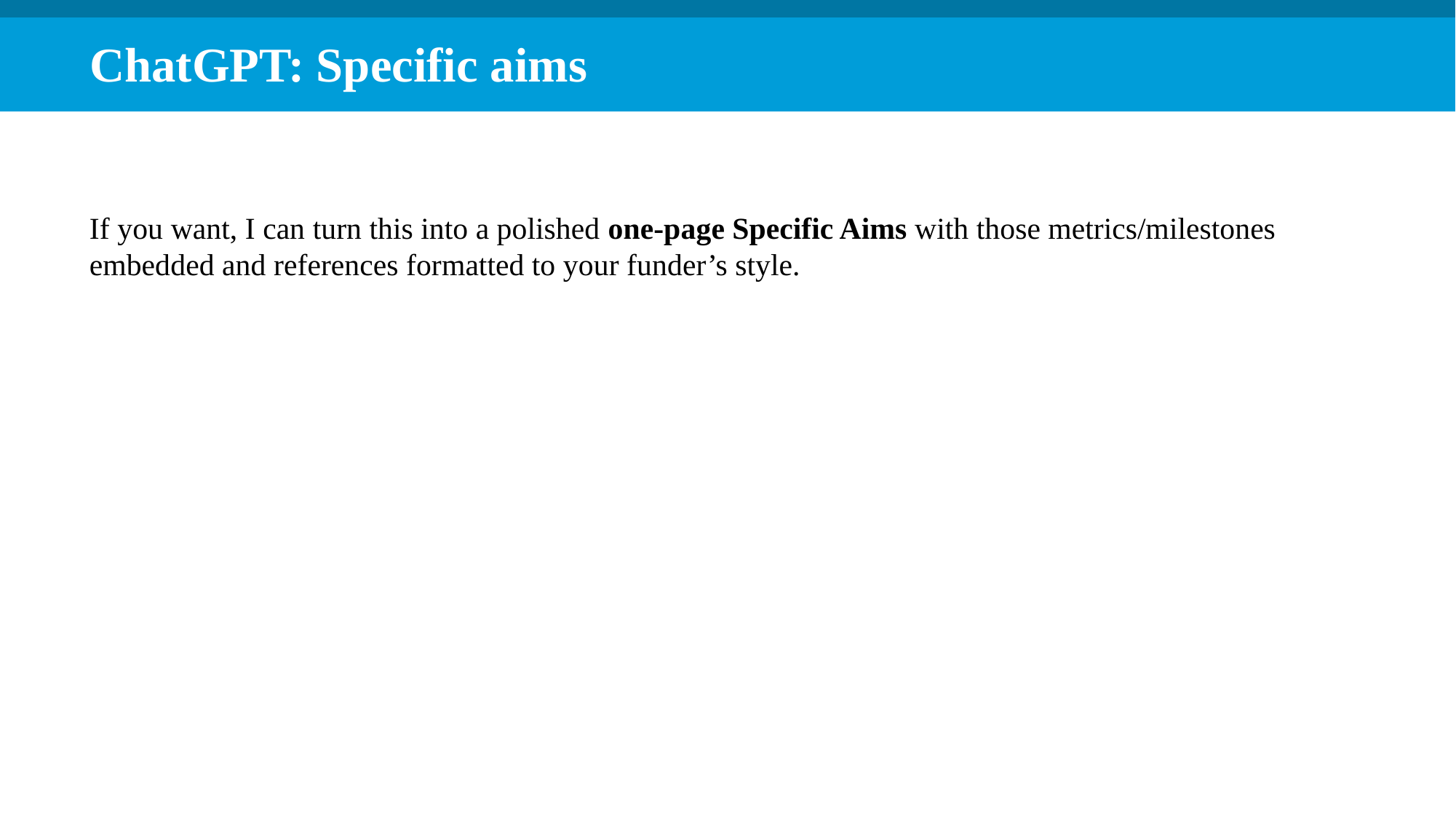

ChatGPT: Specific aims
If you want, I can turn this into a polished one-page Specific Aims with those metrics/milestones embedded and references formatted to your funder’s style.